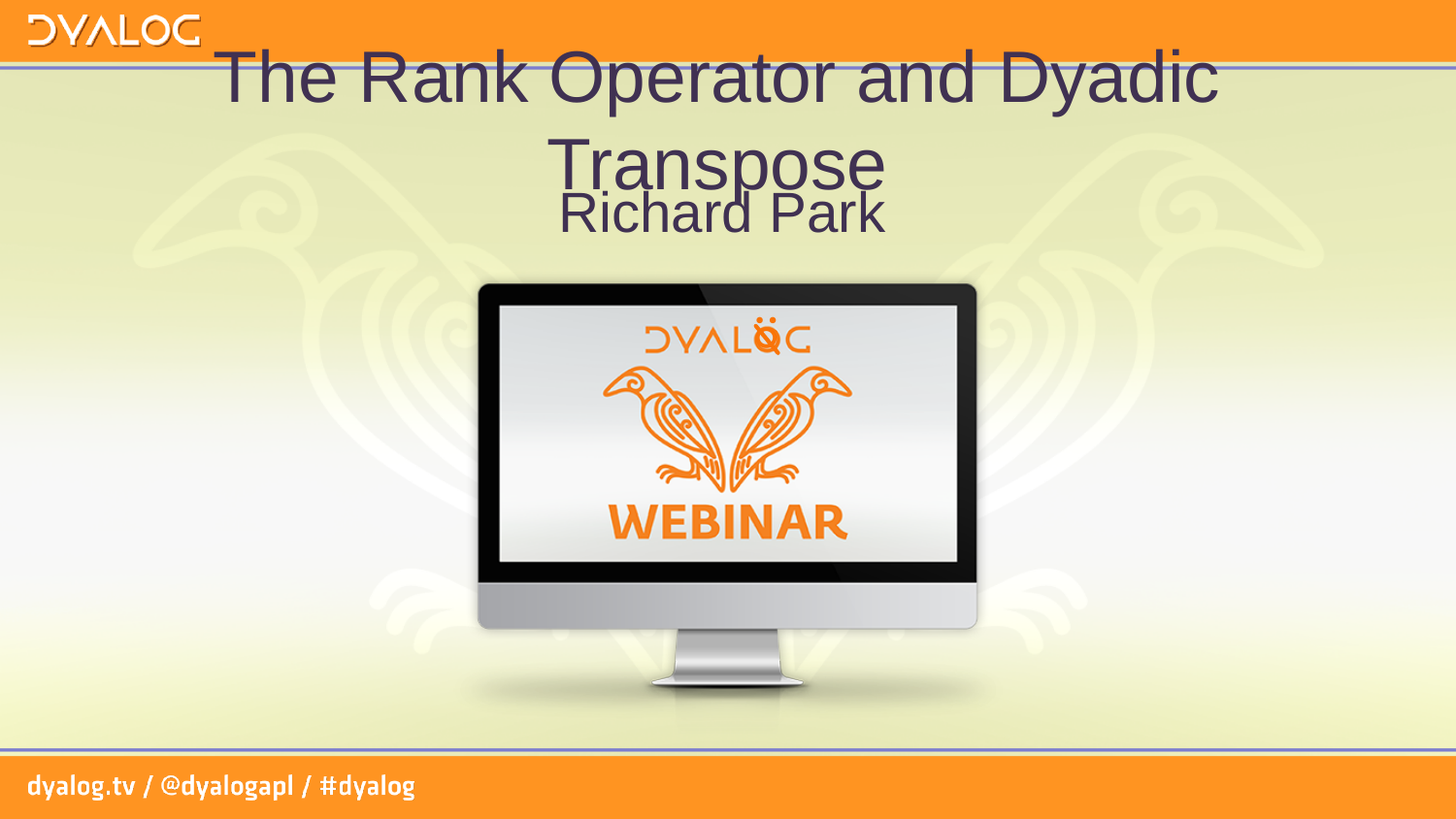

# The Rank Operator and Dyadic Transpose
Richard Park
⍤